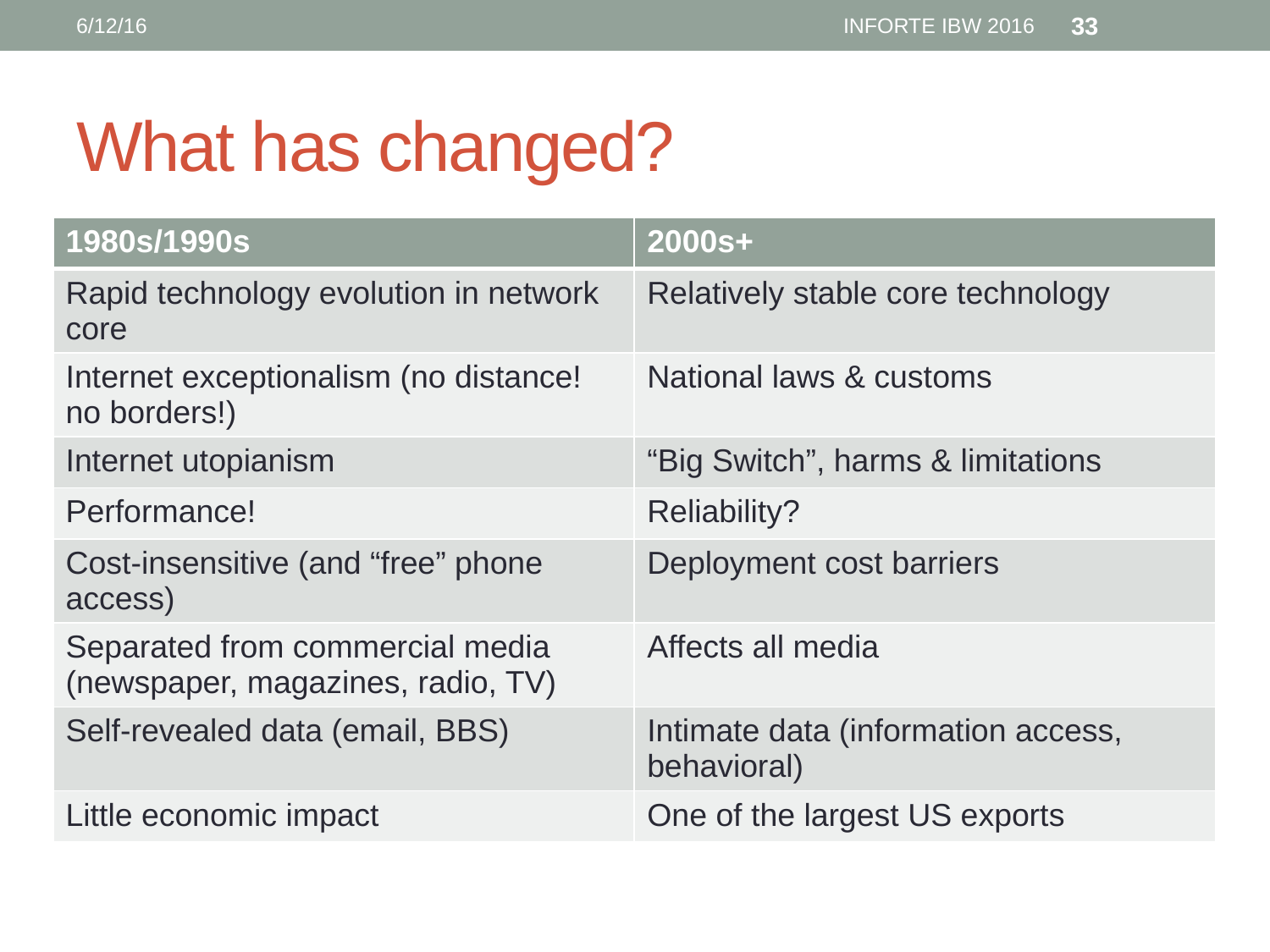

6/12/16
INFORTE IBW 2016
33
# What has changed?
| 1980s/1990s | 2000s+ |
| --- | --- |
| Rapid technology evolution in network core | Relatively stable core technology |
| Internet exceptionalism (no distance! no borders!) | National laws & customs |
| Internet utopianism | “Big Switch”, harms & limitations |
| Performance! | Reliability? |
| Cost-insensitive (and “free” phone access) | Deployment cost barriers |
| Separated from commercial media (newspaper, magazines, radio, TV) | Affects all media |
| Self-revealed data (email, BBS) | Intimate data (information access, behavioral) |
| Little economic impact | One of the largest US exports |